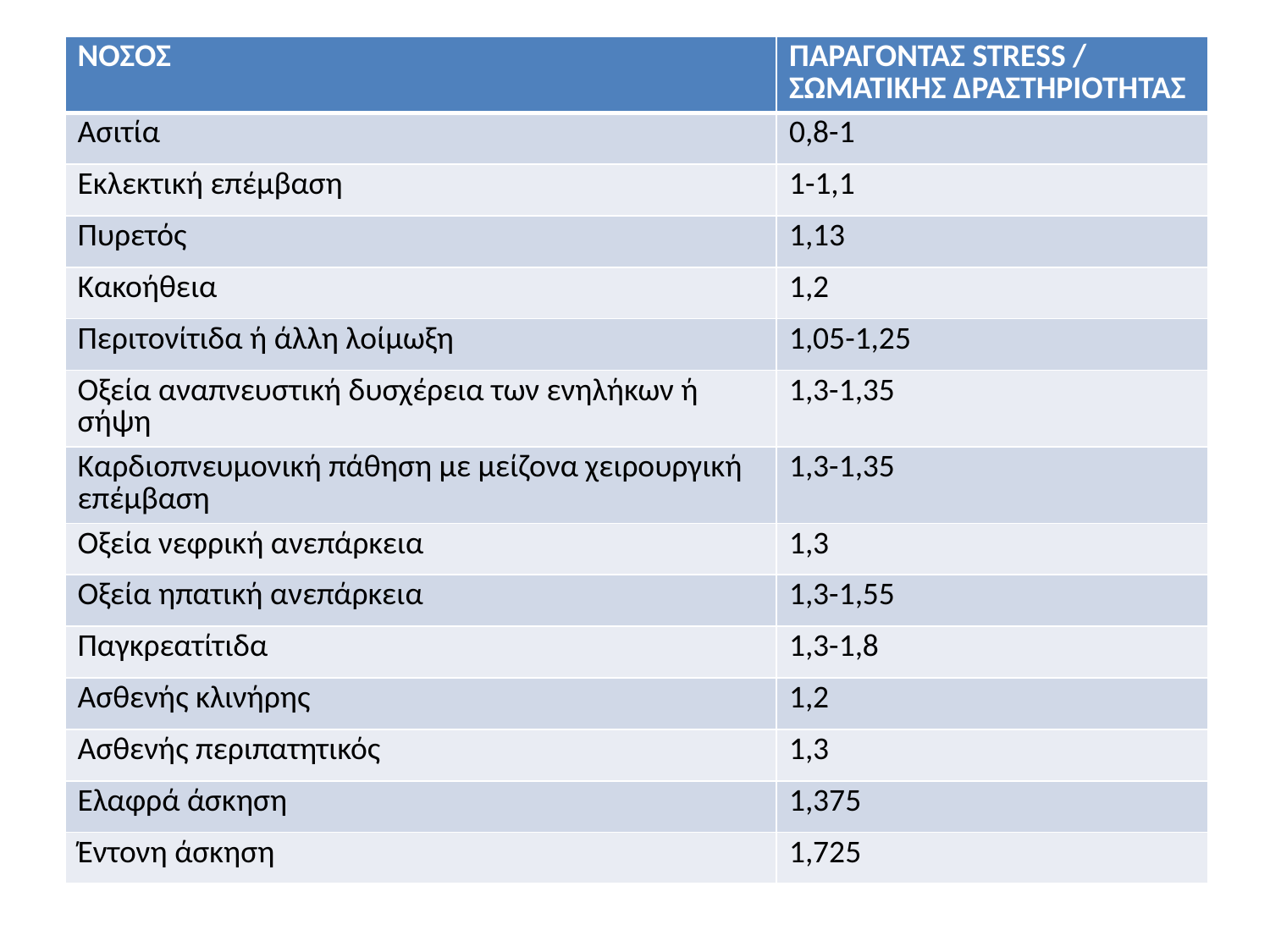

| ΝΟΣΟΣ | ΠΑΡΑΓΟΝΤΑΣ STRESS / ΣΩΜΑΤΙΚΗΣ ΔΡΑΣΤΗΡΙΟΤΗΤΑΣ |
| --- | --- |
| Ασιτία | 0,8-1 |
| Εκλεκτική επέμβαση | 1-1,1 |
| Πυρετός | 1,13 |
| Κακοήθεια | 1,2 |
| Περιτονίτιδα ή άλλη λοίμωξη | 1,05-1,25 |
| Οξεία αναπνευστική δυσχέρεια των ενηλήκων ή σήψη | 1,3-1,35 |
| Καρδιοπνευμονική πάθηση με μείζονα χειρουργική επέμβαση | 1,3-1,35 |
| Οξεία νεφρική ανεπάρκεια | 1,3 |
| Οξεία ηπατική ανεπάρκεια | 1,3-1,55 |
| Παγκρεατίτιδα | 1,3-1,8 |
| Ασθενής κλινήρης | 1,2 |
| Ασθενής περιπατητικός | 1,3 |
| Ελαφρά άσκηση | 1,375 |
| Έντονη άσκηση | 1,725 |